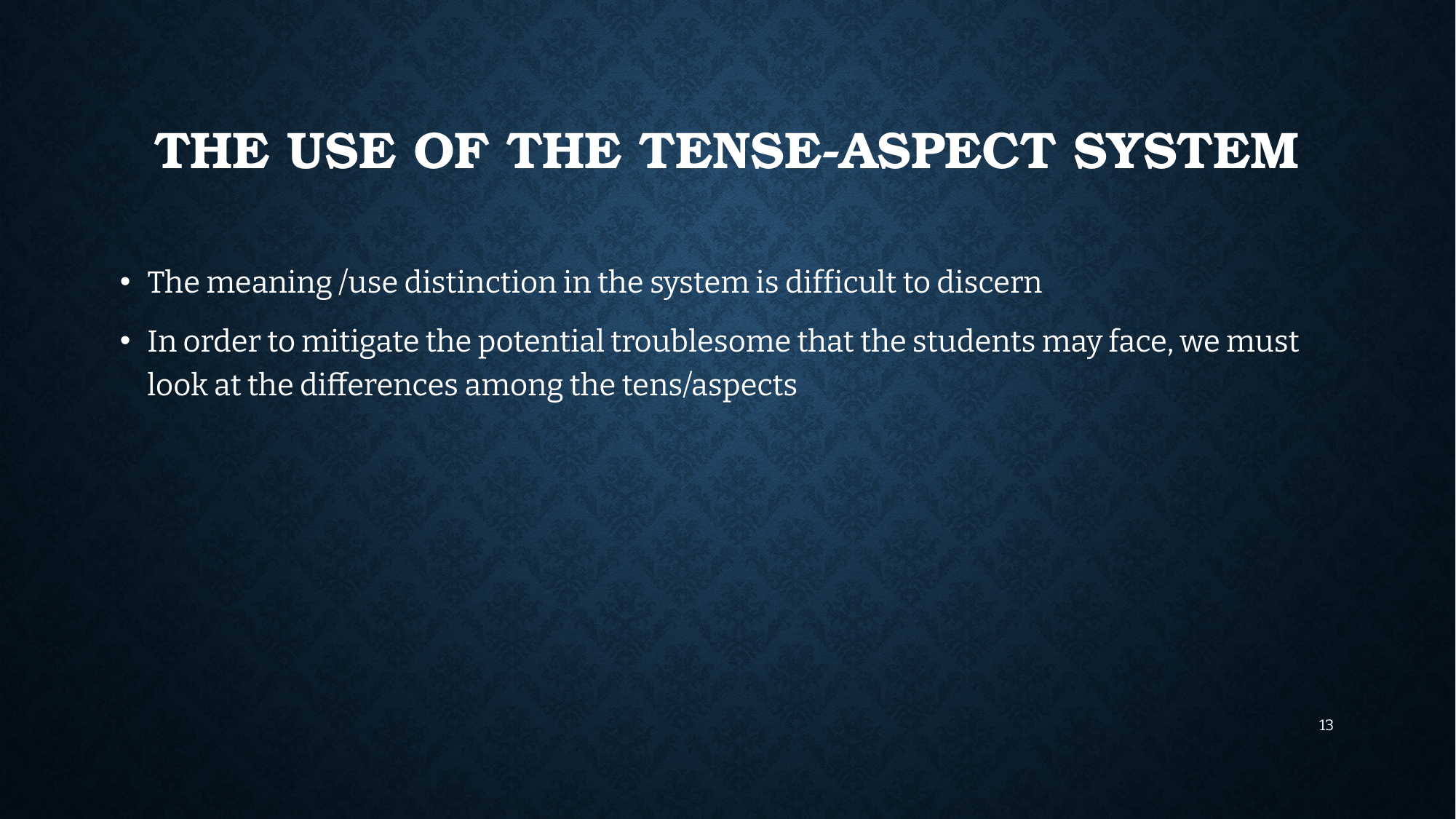

# The use of the Tense-Aspect System
The meaning /use distinction in the system is difficult to discern
In order to mitigate the potential troublesome that the students may face, we must look at the differences among the tens/aspects
13